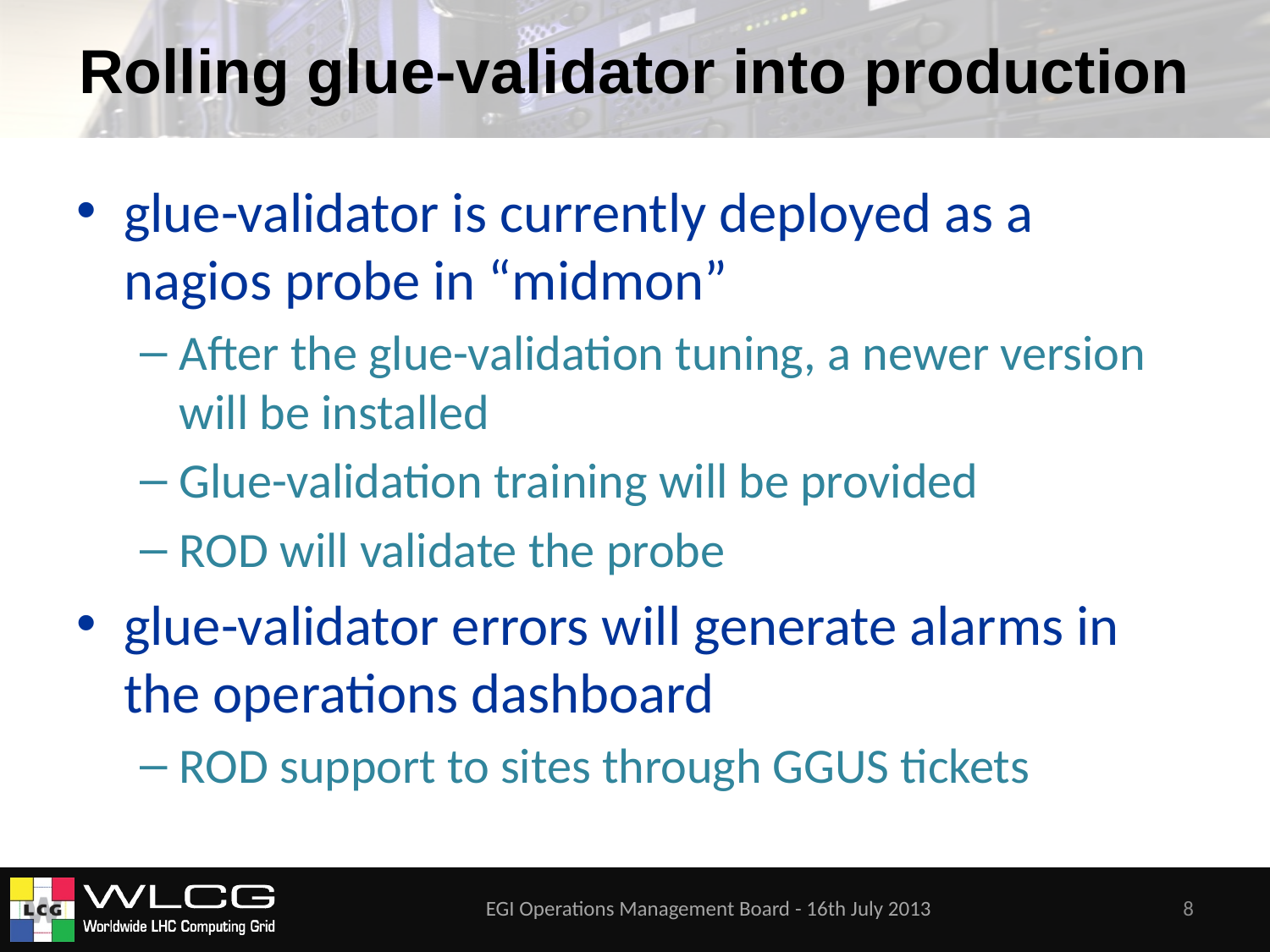

# Rolling glue-validator into production
glue-validator is currently deployed as a nagios probe in “midmon”
After the glue-validation tuning, a newer version will be installed
Glue-validation training will be provided
ROD will validate the probe
glue-validator errors will generate alarms in the operations dashboard
ROD support to sites through GGUS tickets

EGI Operations Management Board - 16th July 2013
8